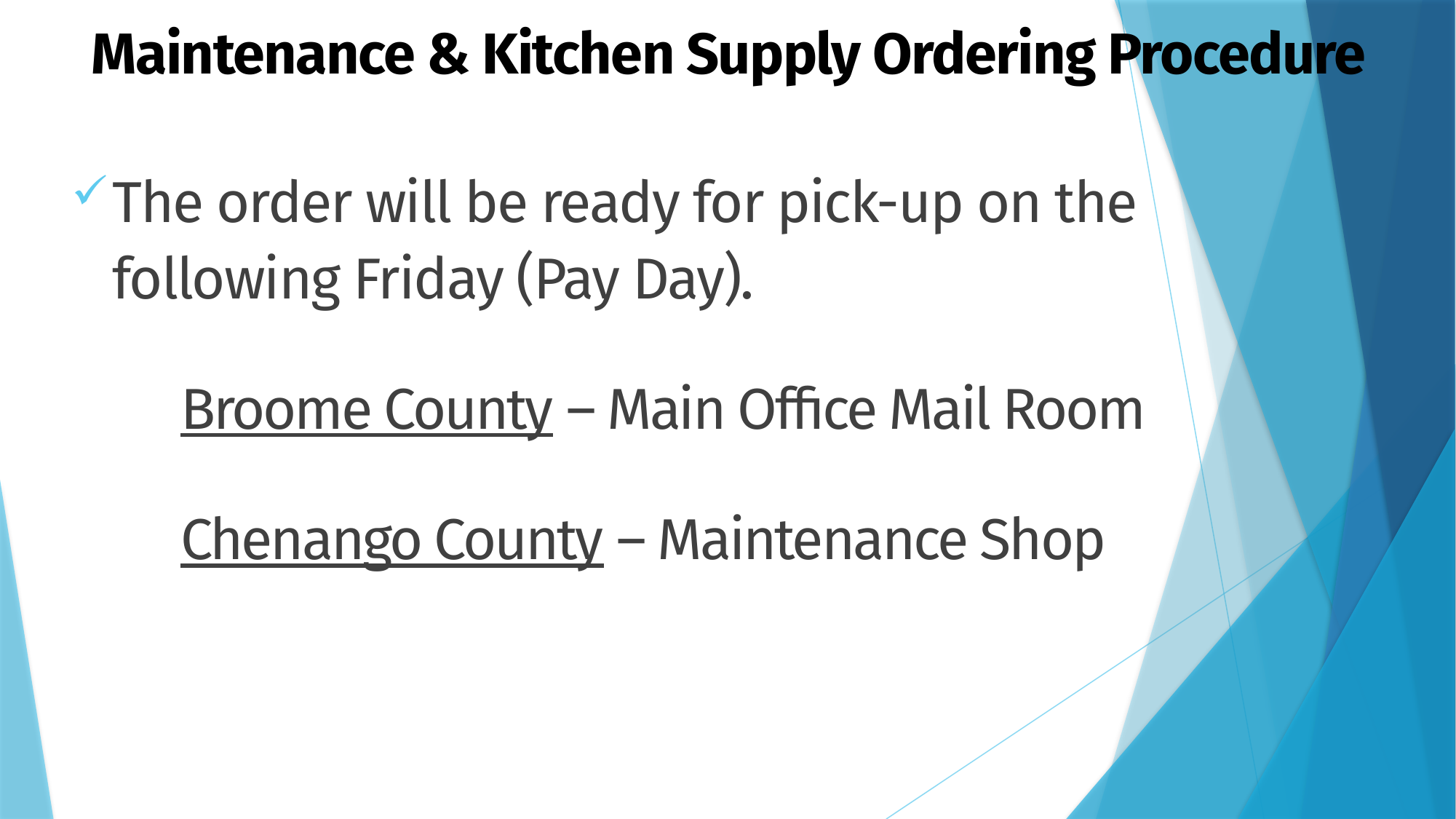

# Maintenance & Kitchen Supply Ordering Procedure
The order will be ready for pick-up on the following Friday (Pay Day).

	Broome County – Main Office Mail Room

	Chenango County – Maintenance Shop